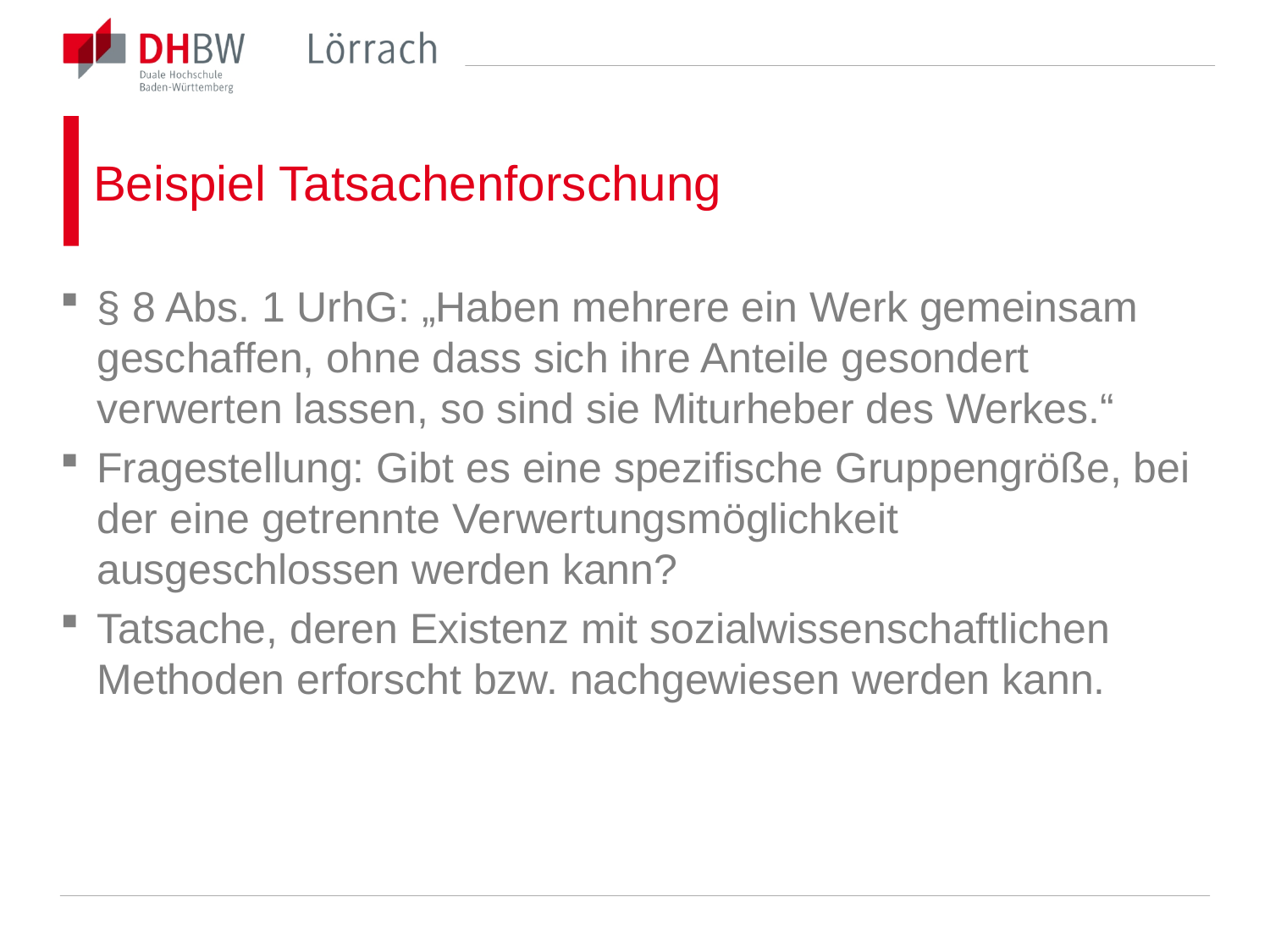

# Beispiel Tatsachenforschung
§ 8 Abs. 1 UrhG: „Haben mehrere ein Werk gemeinsam geschaffen, ohne dass sich ihre Anteile gesondert verwerten lassen, so sind sie Miturheber des Werkes.“
Fragestellung: Gibt es eine spezifische Gruppengröße, bei der eine getrennte Verwertungsmöglichkeit ausgeschlossen werden kann?
Tatsache, deren Existenz mit sozialwissenschaftlichen Methoden erforscht bzw. nachgewiesen werden kann.